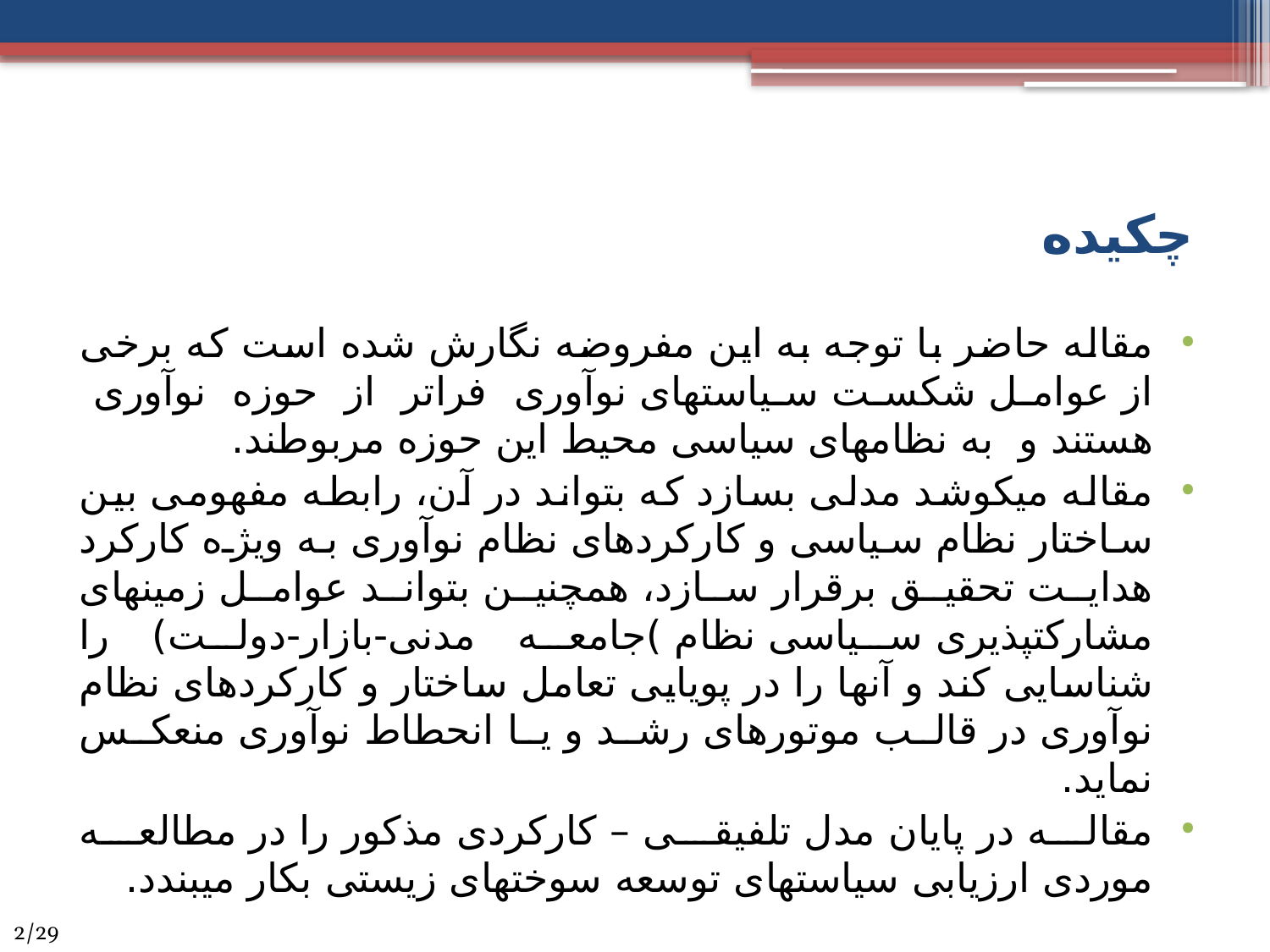

# چکیده
مقاله حاضر با توجه به این مفروضه نگارش شده است که برخی از عوامل شکست سیاستهای نوآوری فراتر از حوزه نوآوری هستند و  به نظامهای سیاسی محیط این حوزه مربوطند.
مقاله می­کوشد مدلی بسازد که بتواند در آن، رابطه مفهومی بین ساختار نظام سیاسی و کارکردهای نظام نوآوری به ویژه کارکرد هدایت تحقیق برقرار سازد، همچنین بتواند عوامل زمینه­ای مشارکت­پذیری سیاسی نظام )جامعه مدنی-بازار-دولت) را شناسایی کند و آنها را در پویایی تعامل ساختار و کارکردهای نظام نوآوری در قالب موتورهای رشد و یا انحطاط نوآوری منعکس نماید.
مقاله در پایان مدل تلفیقی – کارکردی مذکور را در مطالعه موردی ارزیابی سیاستهای توسعه سوختهای زیستی بکار می­بندد.